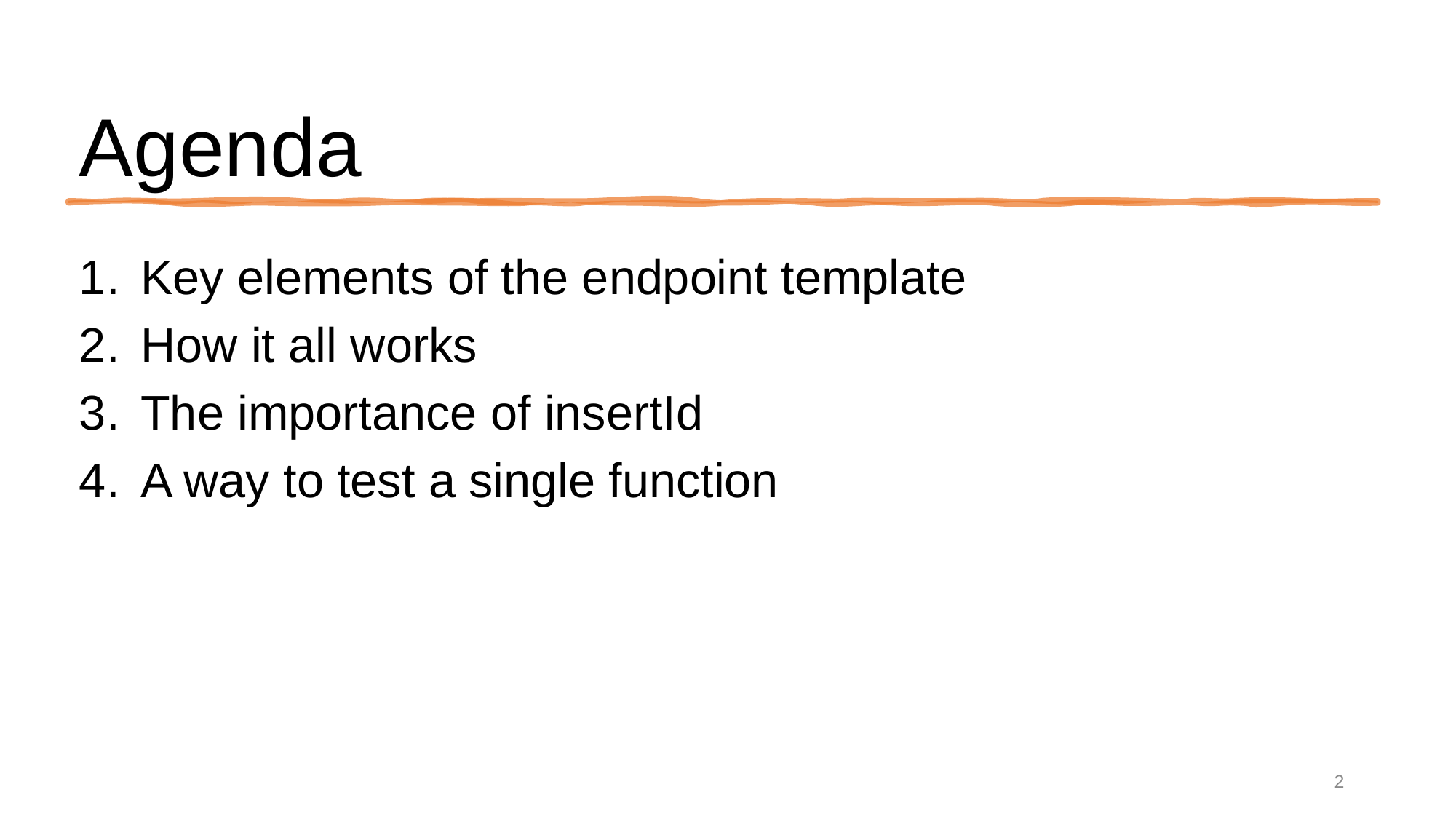

# Agenda

Key elements of the endpoint template
How it all works
The importance of insertId
A way to test a single function
2